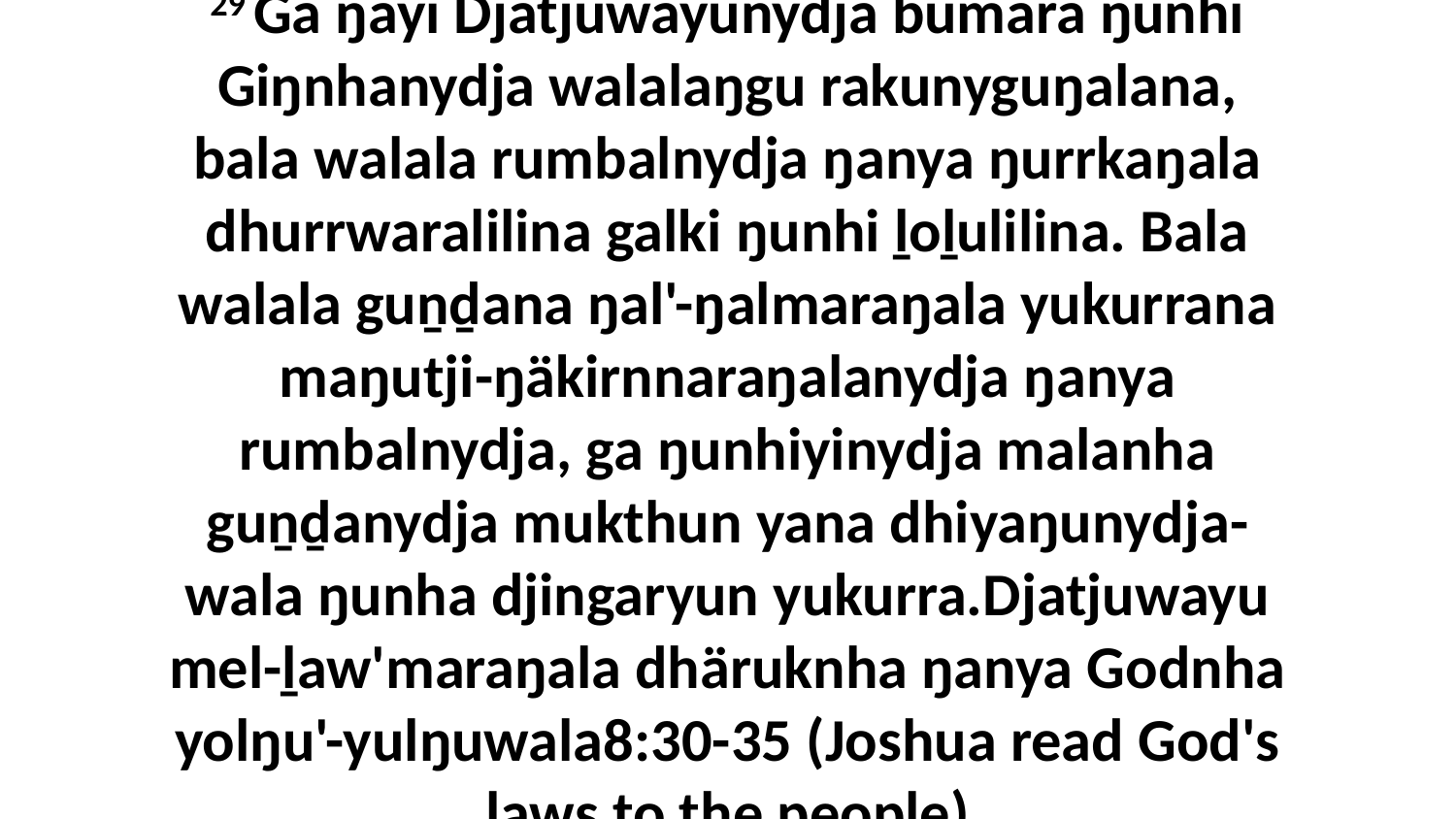

29 Ga ŋayi Djatjuwayunydja bumara ŋunhi Giŋnhanydja walalaŋgu rakunyguŋalana, bala walala rumbalnydja ŋanya ŋurrkaŋala dhurrwaralilina galki ŋunhi ḻoḻulilina. Bala walala guṉḏana ŋal'-ŋalmaraŋala yukurrana maŋutji-ŋäkirnnaraŋalanydja ŋanya rumbalnydja, ga ŋunhiyinydja malanha guṉḏanydja mukthun yana dhiyaŋunydja-wala ŋunha djingaryun yukurra.Djatjuwayu mel-ḻaw'maraŋala dhäruknha ŋanya Godnha yolŋu'-yulŋuwala8:30-35 (Joshua read God's laws to the people)